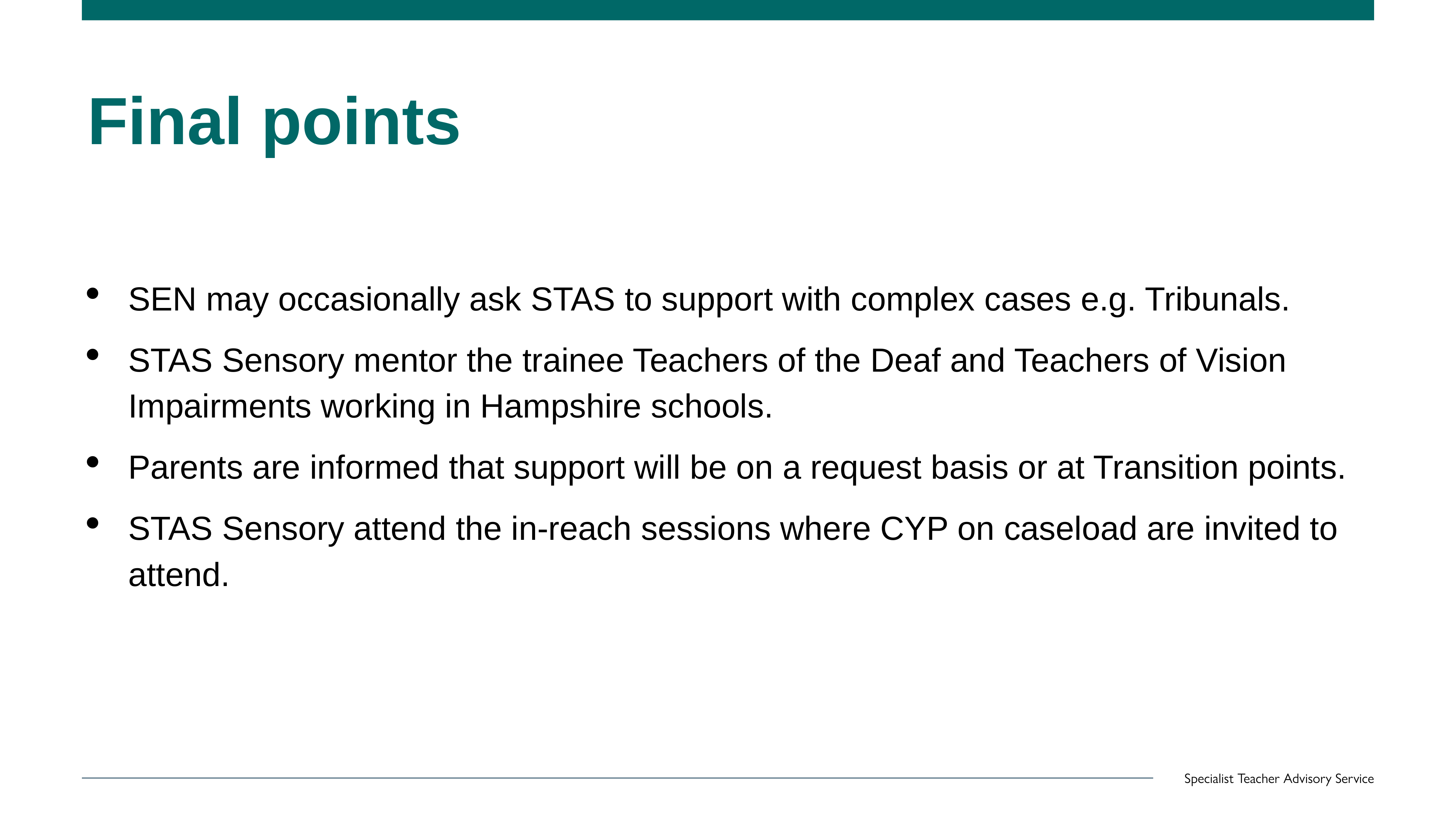

# Final points
SEN may occasionally ask STAS to support with complex cases e.g. Tribunals.
STAS Sensory mentor the trainee Teachers of the Deaf and Teachers of Vision Impairments working in Hampshire schools.
Parents are informed that support will be on a request basis or at Transition points.
STAS Sensory attend the in-reach sessions where CYP on caseload are invited to attend.